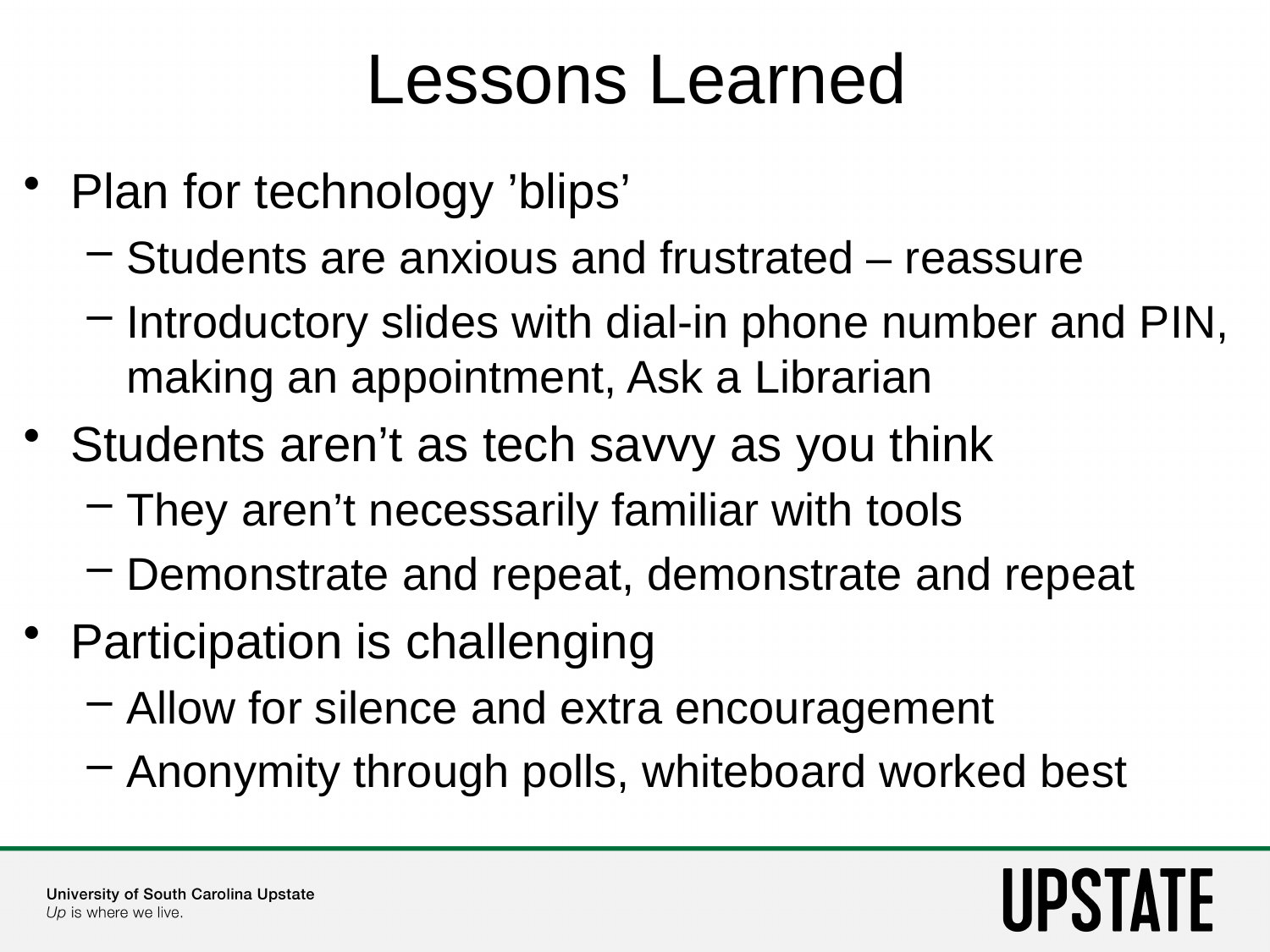

# Lessons Learned
Plan for technology ’blips’
Students are anxious and frustrated – reassure
Introductory slides with dial-in phone number and PIN, making an appointment, Ask a Librarian
Students aren’t as tech savvy as you think
They aren’t necessarily familiar with tools
Demonstrate and repeat, demonstrate and repeat
Participation is challenging
Allow for silence and extra encouragement
Anonymity through polls, whiteboard worked best